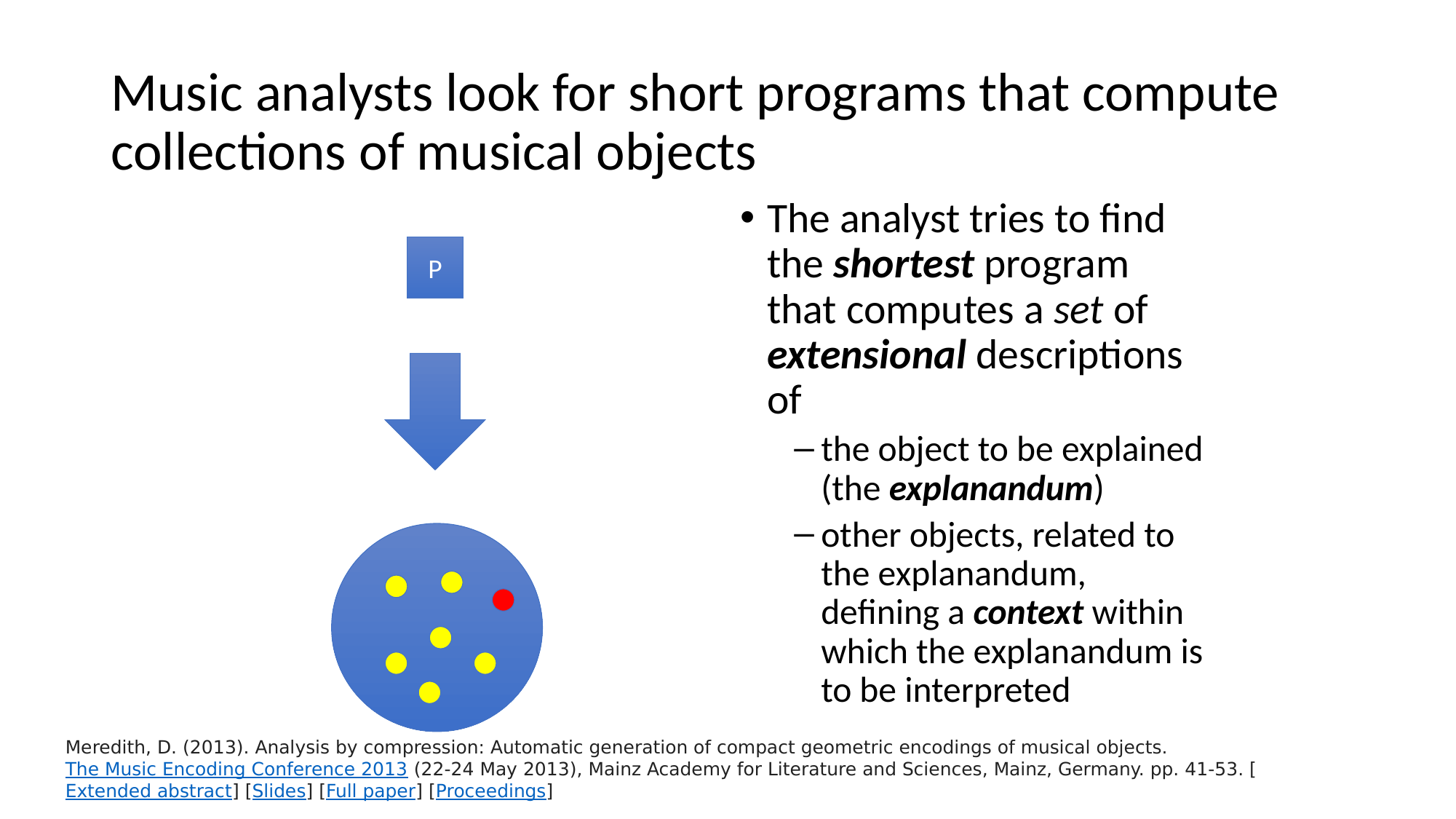

# Music analysts look for short programs that compute collections of musical objects
The analyst tries to find the shortest program that computes a set of extensional descriptions of
the object to be explained (the explanandum)
other objects, related to the explanandum, defining a context within which the explanandum is to be interpreted
P

Meredith, D. (2013). Analysis by compression: Automatic generation of compact geometric encodings of musical objects. The Music Encoding Conference 2013 (22-24 May 2013), Mainz Academy for Literature and Sciences, Mainz, Germany. pp. 41-53. [Extended abstract] [Slides] [Full paper] [Proceedings]